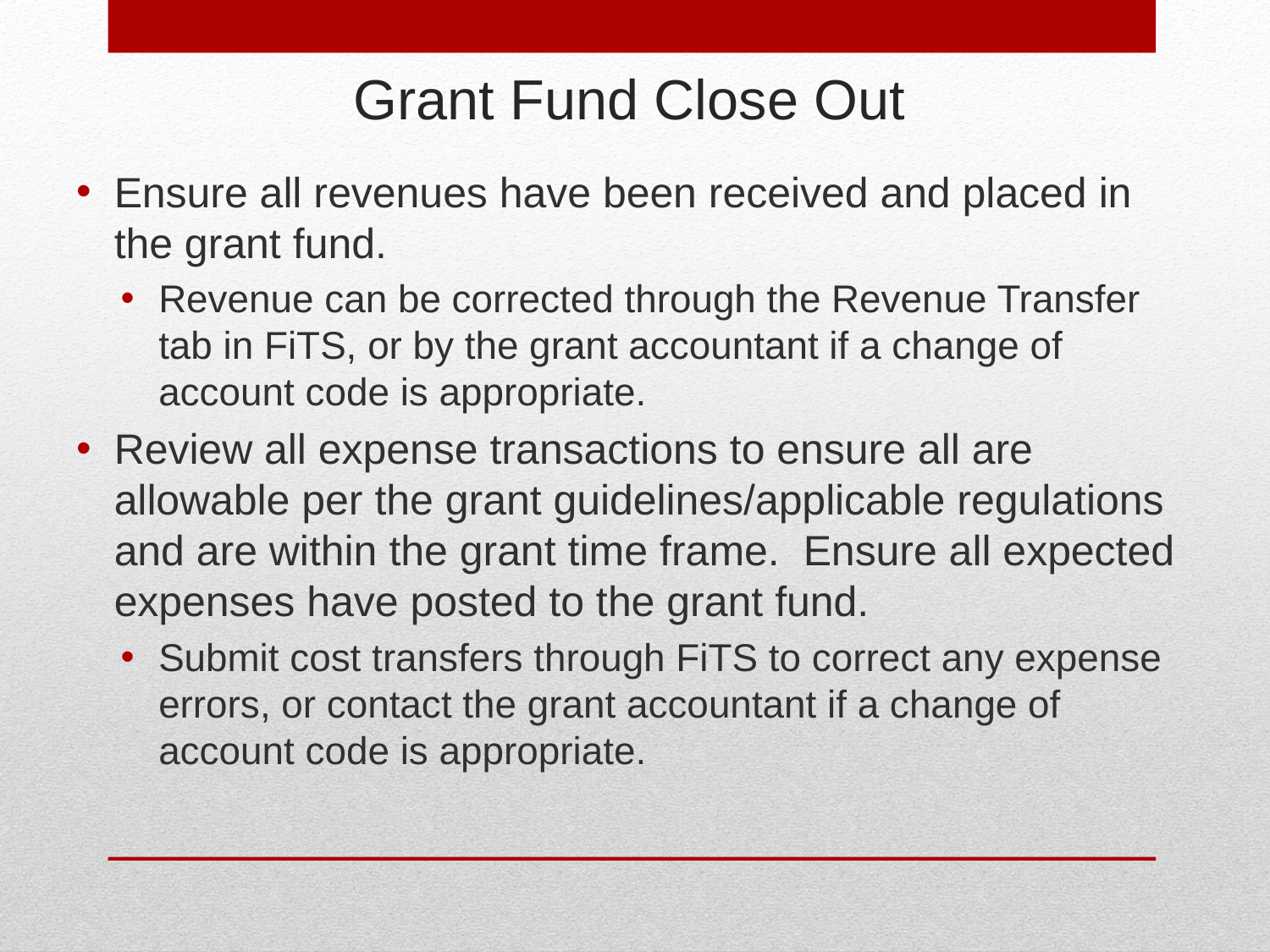

# Grant Fund Close Out
Ensure all revenues have been received and placed in the grant fund.
Revenue can be corrected through the Revenue Transfer tab in FiTS, or by the grant accountant if a change of account code is appropriate.
Review all expense transactions to ensure all are allowable per the grant guidelines/applicable regulations and are within the grant time frame.  Ensure all expected expenses have posted to the grant fund.
Submit cost transfers through FiTS to correct any expense errors, or contact the grant accountant if a change of account code is appropriate.